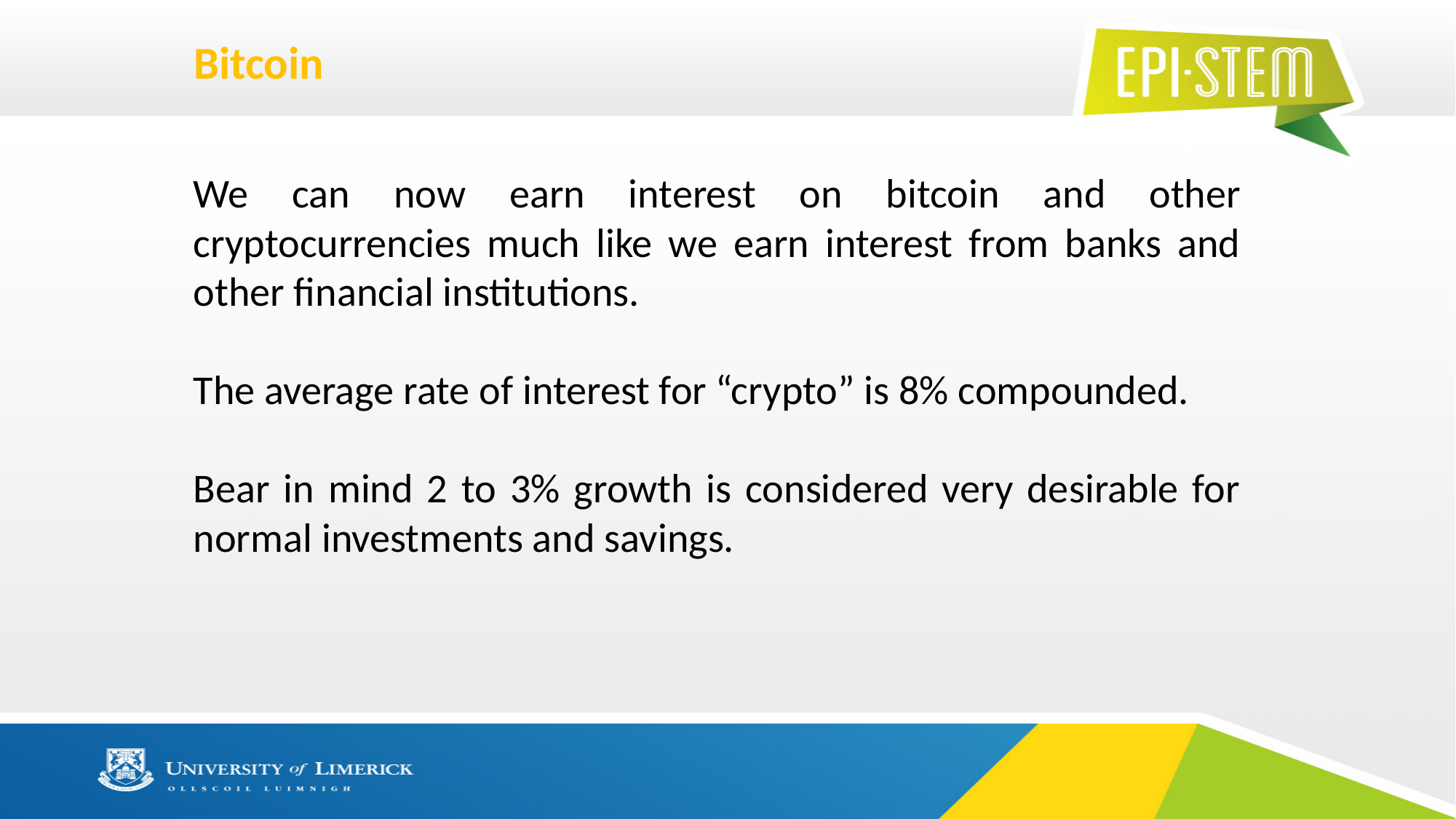

# Bitcoin

We can now earn interest on bitcoin and other cryptocurrencies much like we earn interest from banks and other financial institutions.

The average rate of interest for “crypto” is 8% compounded.

Bear in mind 2 to 3% growth is considered very desirable for normal investments and savings.